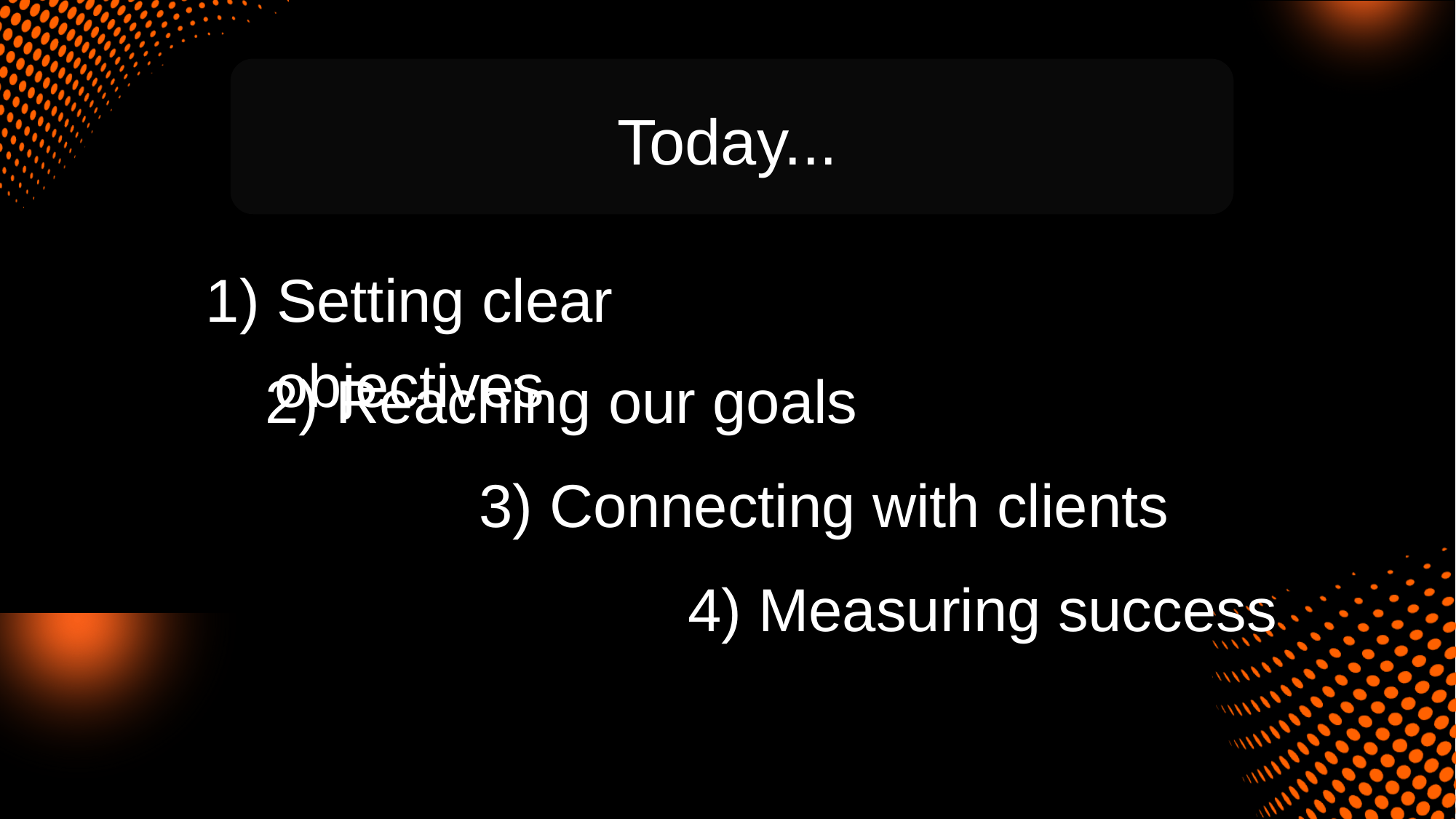

Today...
1) Setting clear objectives
2) Reaching our goals
3) Connecting with clients

4) Measuring success